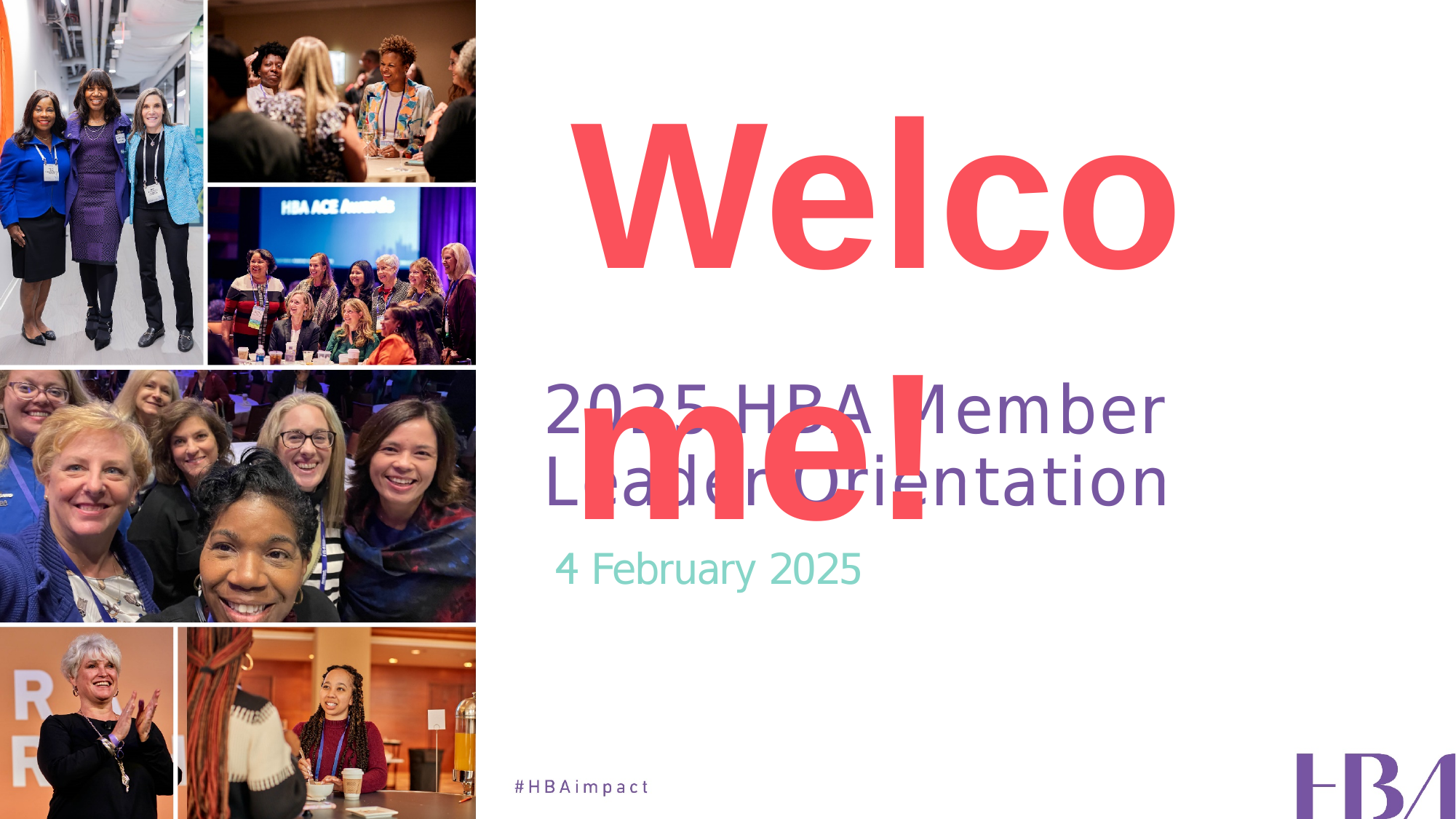

Welcome!
# 2025 HBA Member Leader Orientation
4 February 2025